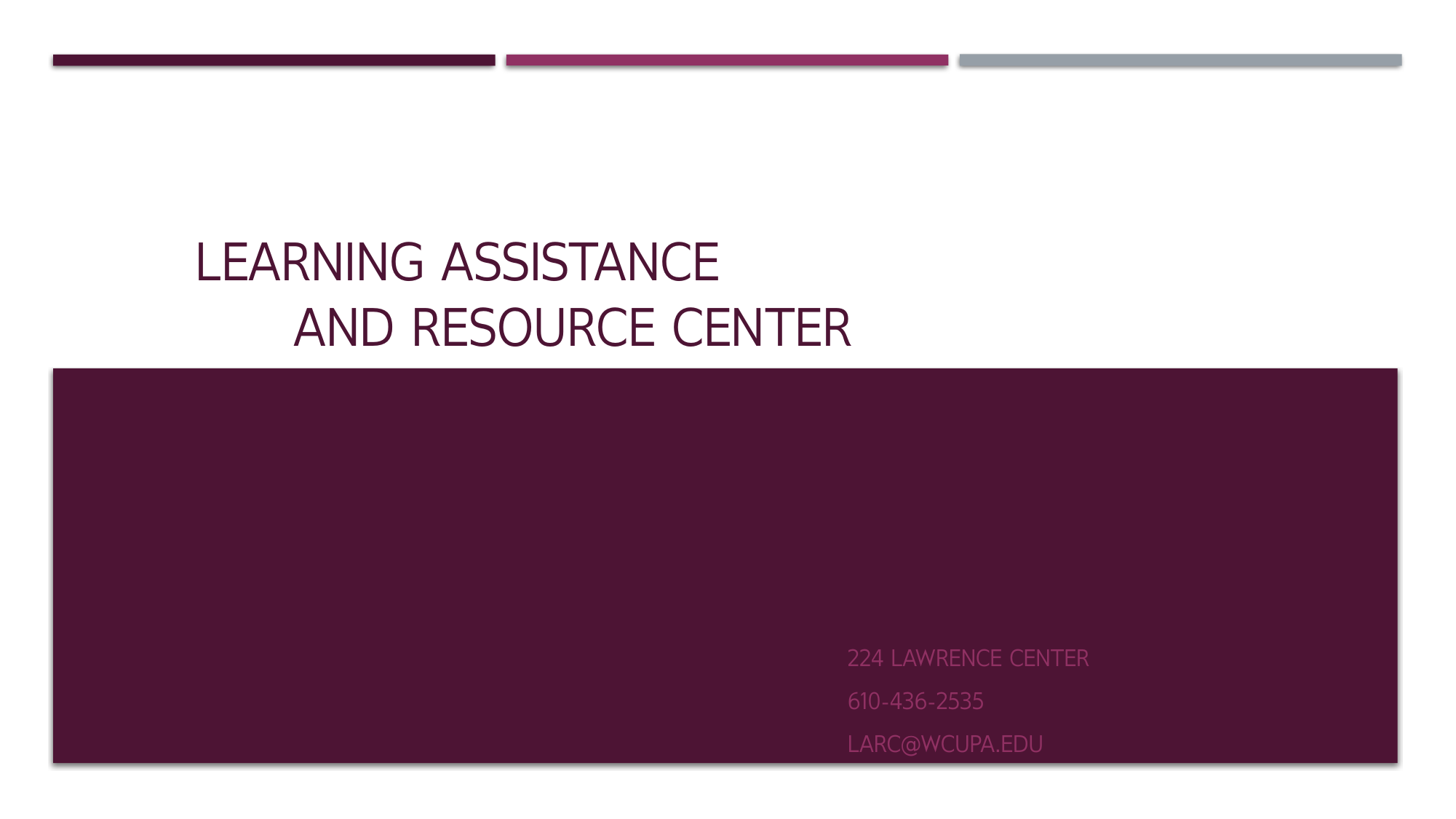

# Learning Assistance                                  and Resource Center
224 Lawrence Center
610-436-2535
larc@wcupa.edu